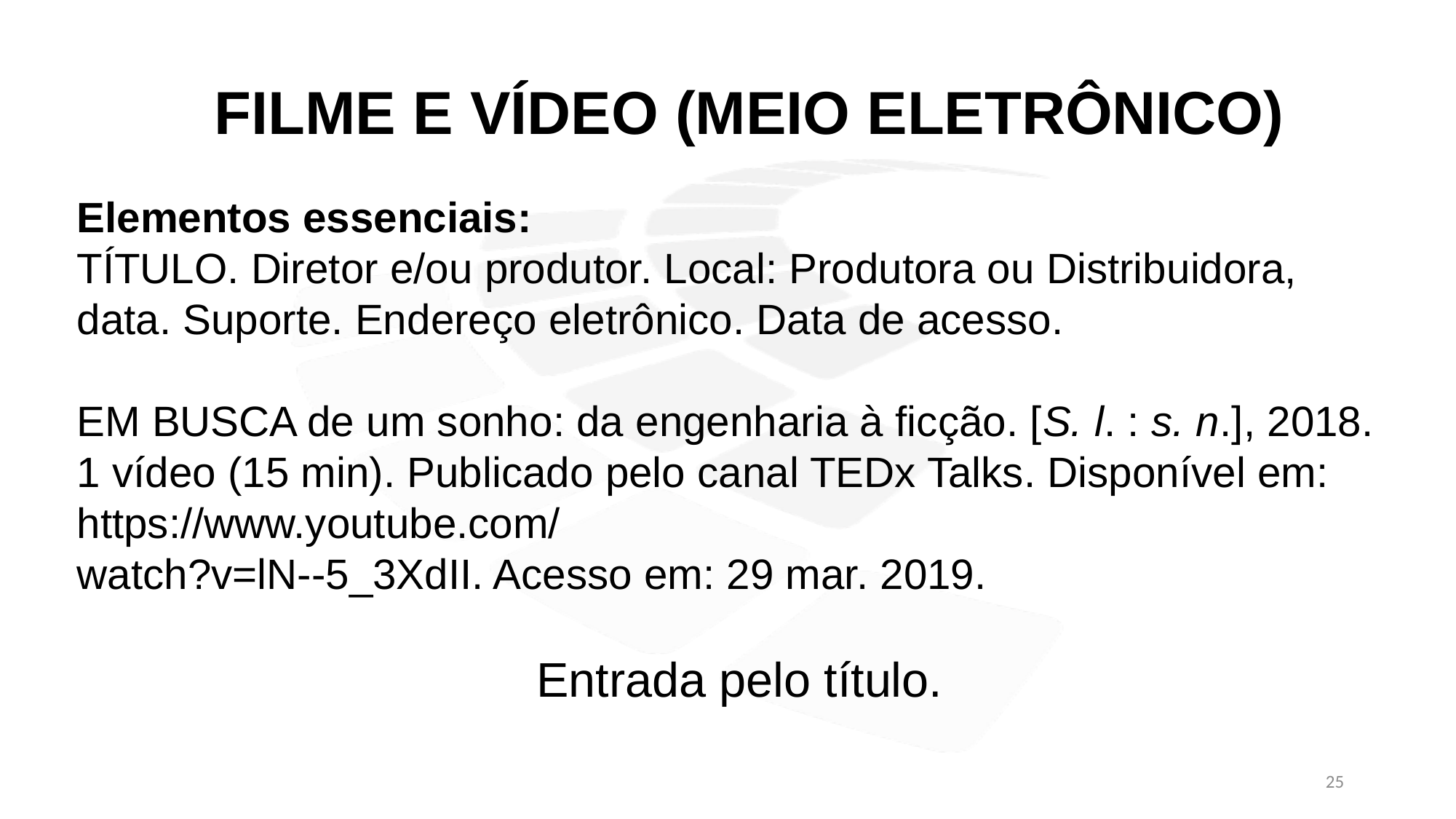

FILME E VÍDEO (MEIO ELETRÔNICO)
Elementos essenciais:
TÍTULO. Diretor e/ou produtor. Local: Produtora ou Distribuidora, data. Suporte. Endereço eletrônico. Data de acesso.

EM BUSCA de um sonho: da engenharia à ficção. [S. l. : s. n.], 2018. 1 vídeo (15 min). Publicado pelo canal TEDx Talks. Disponível em: https://www.youtube.com/
watch?v=lN--5_3XdII. Acesso em: 29 mar. 2019.

Entrada pelo título.

25